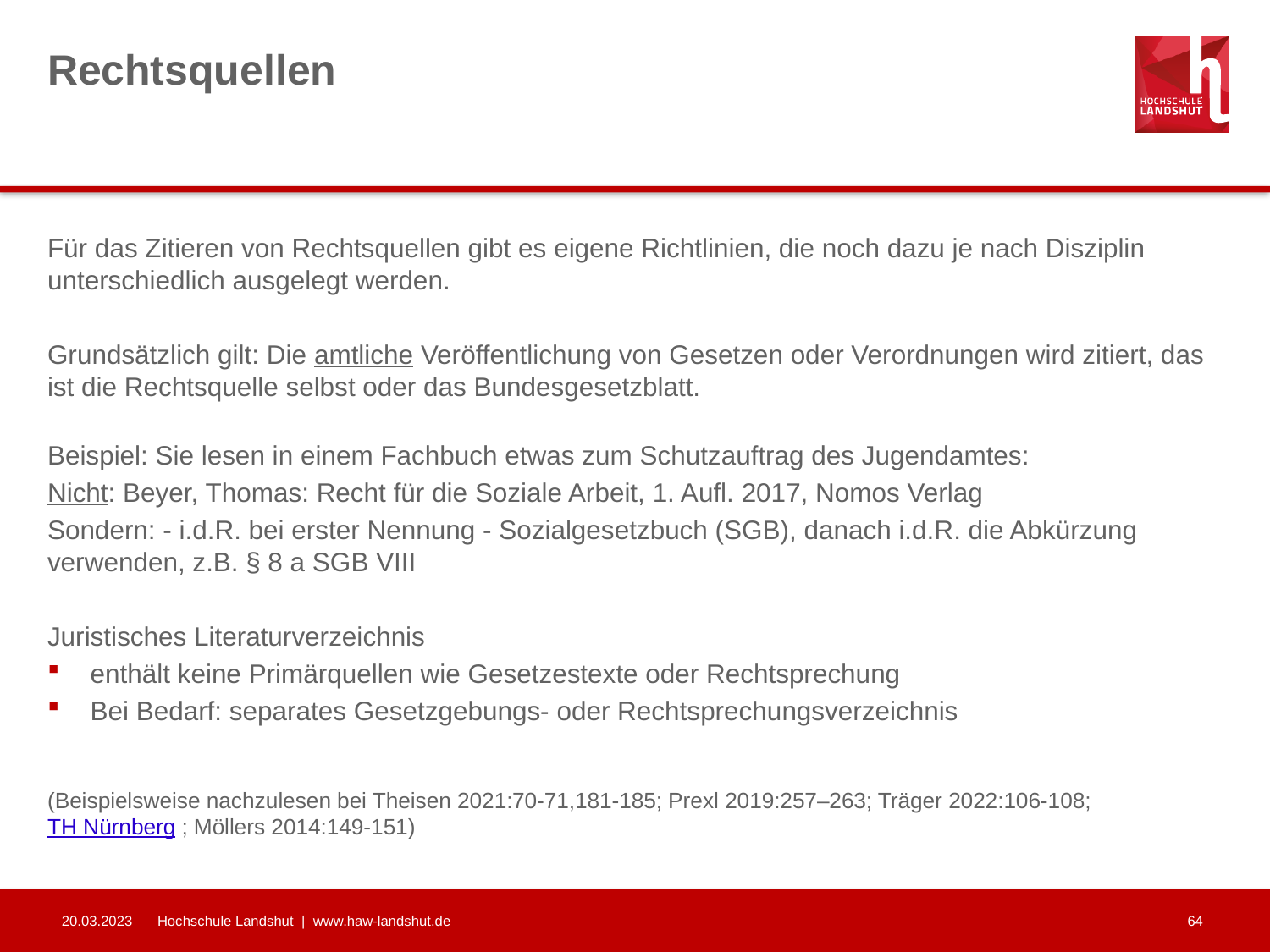

# Rechtsquellen
Für das Zitieren von Rechtsquellen gibt es eigene Richtlinien, die noch dazu je nach Disziplin unterschiedlich ausgelegt werden.

Grundsätzlich gilt: Die amtliche Veröffentlichung von Gesetzen oder Verordnungen wird zitiert, das ist die Rechtsquelle selbst oder das Bundesgesetzblatt.
Beispiel: Sie lesen in einem Fachbuch etwas zum Schutzauftrag des Jugendamtes:
Nicht: Beyer, Thomas: Recht für die Soziale Arbeit, 1. Aufl. 2017, Nomos Verlag
Sondern: - i.d.R. bei erster Nennung - Sozialgesetzbuch (SGB), danach i.d.R. die Abkürzung verwenden, z.B. § 8 a SGB VIII

Juristisches Literaturverzeichnis
enthält keine Primärquellen wie Gesetzestexte oder Rechtsprechung
Bei Bedarf: separates Gesetzgebungs- oder Rechtsprechungsverzeichnis

(Beispielsweise nachzulesen bei Theisen 2021:70-71,181-185; Prexl 2019:257–263; Träger 2022:106-108; TH Nürnberg ; Möllers 2014:149-151)
20.03.2023
Hochschule Landshut  |  www.haw-landshut.de